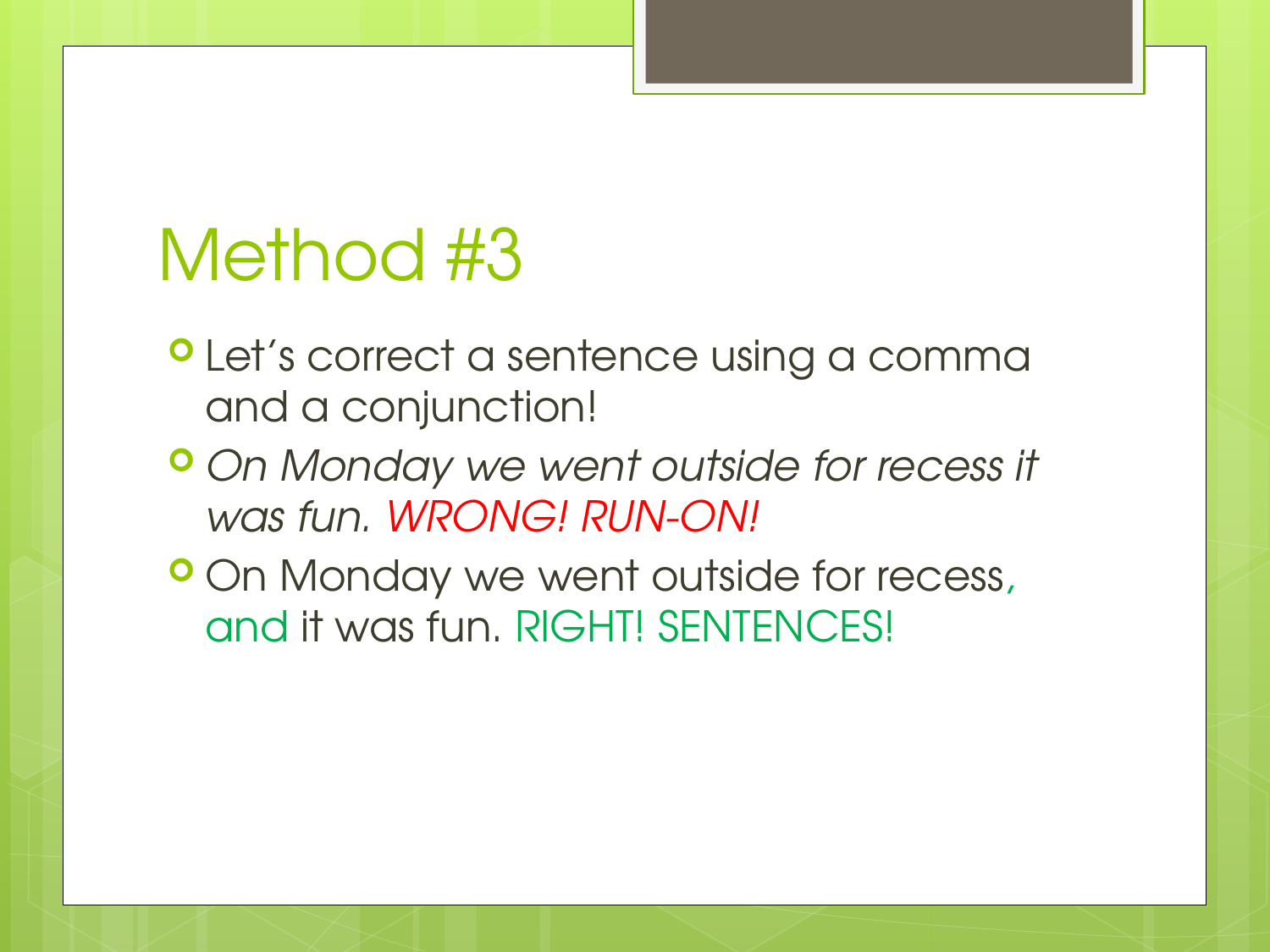

# Method #3
Let’s correct a sentence using a comma and a conjunction!
On Monday we went outside for recess it was fun. WRONG! RUN-ON!
On Monday we went outside for recess, and it was fun. RIGHT! SENTENCES!